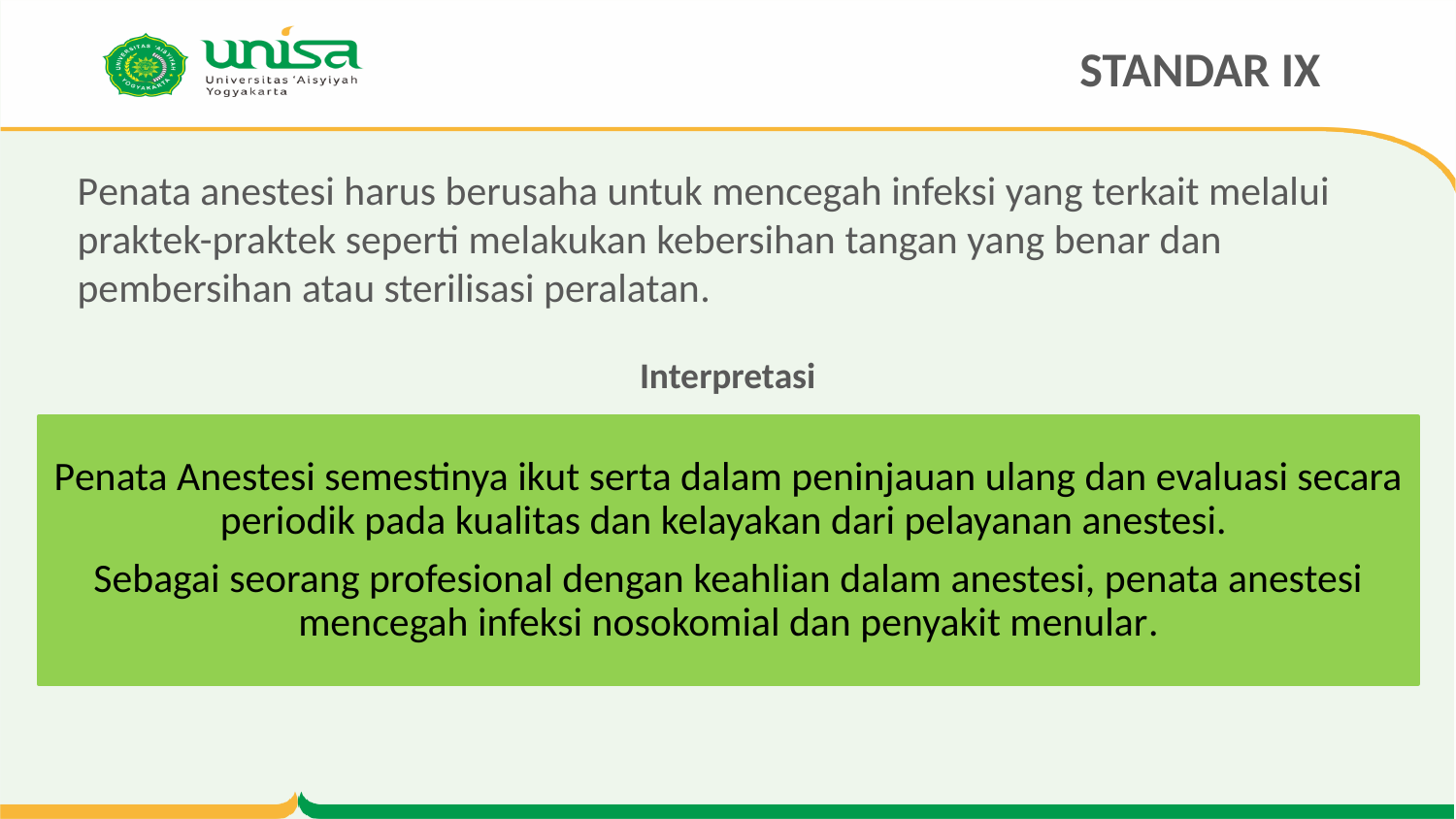

STANDAR IX
# Penata anestesi harus berusaha untuk mencegah infeksi yang terkait melalui praktek-praktek seperti melakukan kebersihan tangan yang benar dan pembersihan atau sterilisasi peralatan.
Interpretasi
Penata Anestesi semestinya ikut serta dalam peninjauan ulang dan evaluasi secara periodik pada kualitas dan kelayakan dari pelayanan anestesi.
Sebagai seorang profesional dengan keahlian dalam anestesi, penata anestesi mencegah infeksi nosokomial dan penyakit menular.